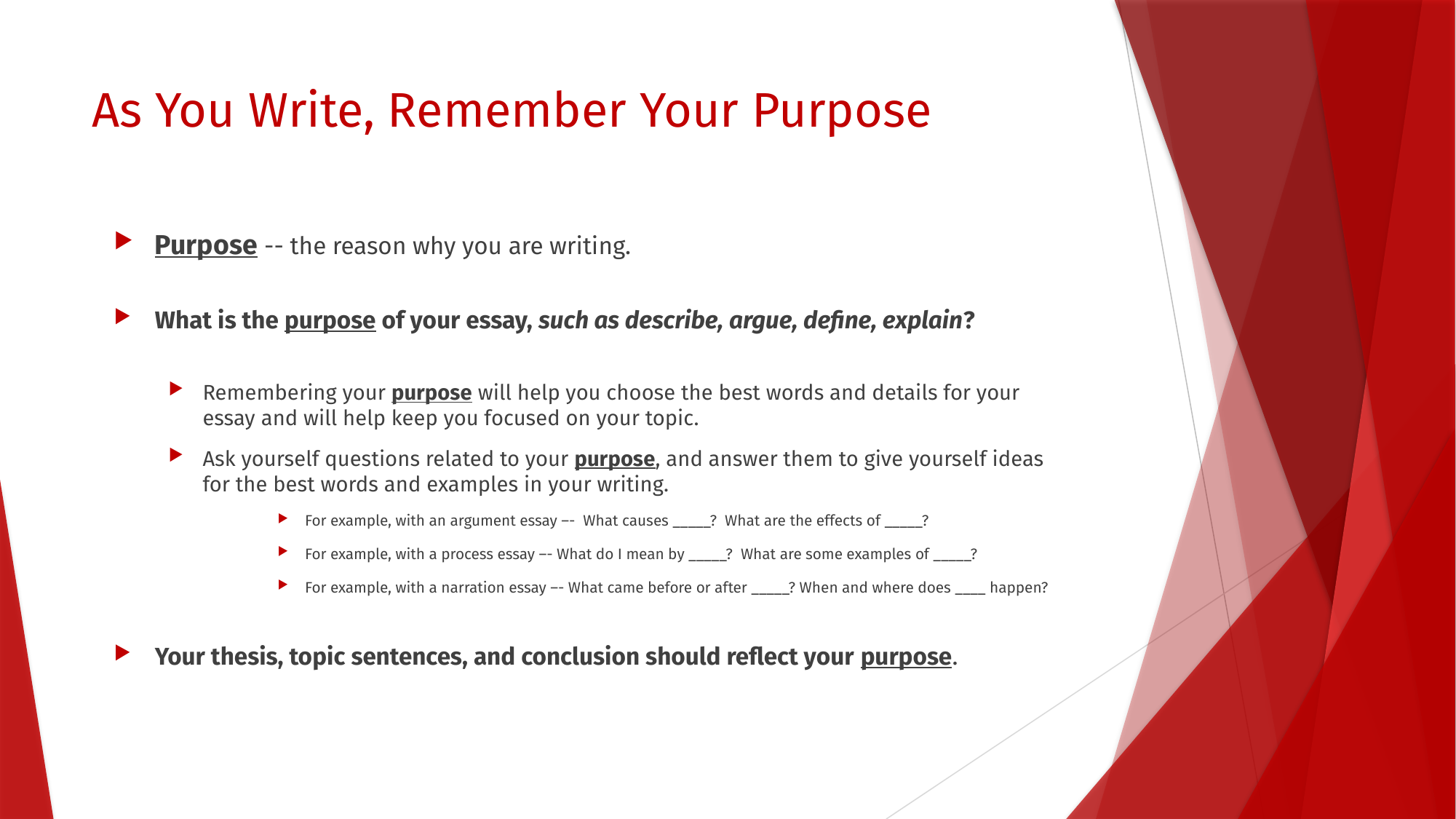

# As You Write, Remember Your Purpose
Purpose -- the reason why you are writing.

What is the purpose of your essay, such as describe, argue, define, explain?

Remembering your purpose will help you choose the best words and details for your essay and will help keep you focused on your topic.
Ask yourself questions related to your purpose, and answer them to give yourself ideas for the best words and examples in your writing.
For example, with an argument essay –-  What causes _____?  What are the effects of _____?
For example, with a process essay –- What do I mean by _____?  What are some examples of _____?
For example, with a narration essay –- What came before or after _____? When and where does ____ happen?

Your thesis, topic sentences, and conclusion should reflect your purpose.